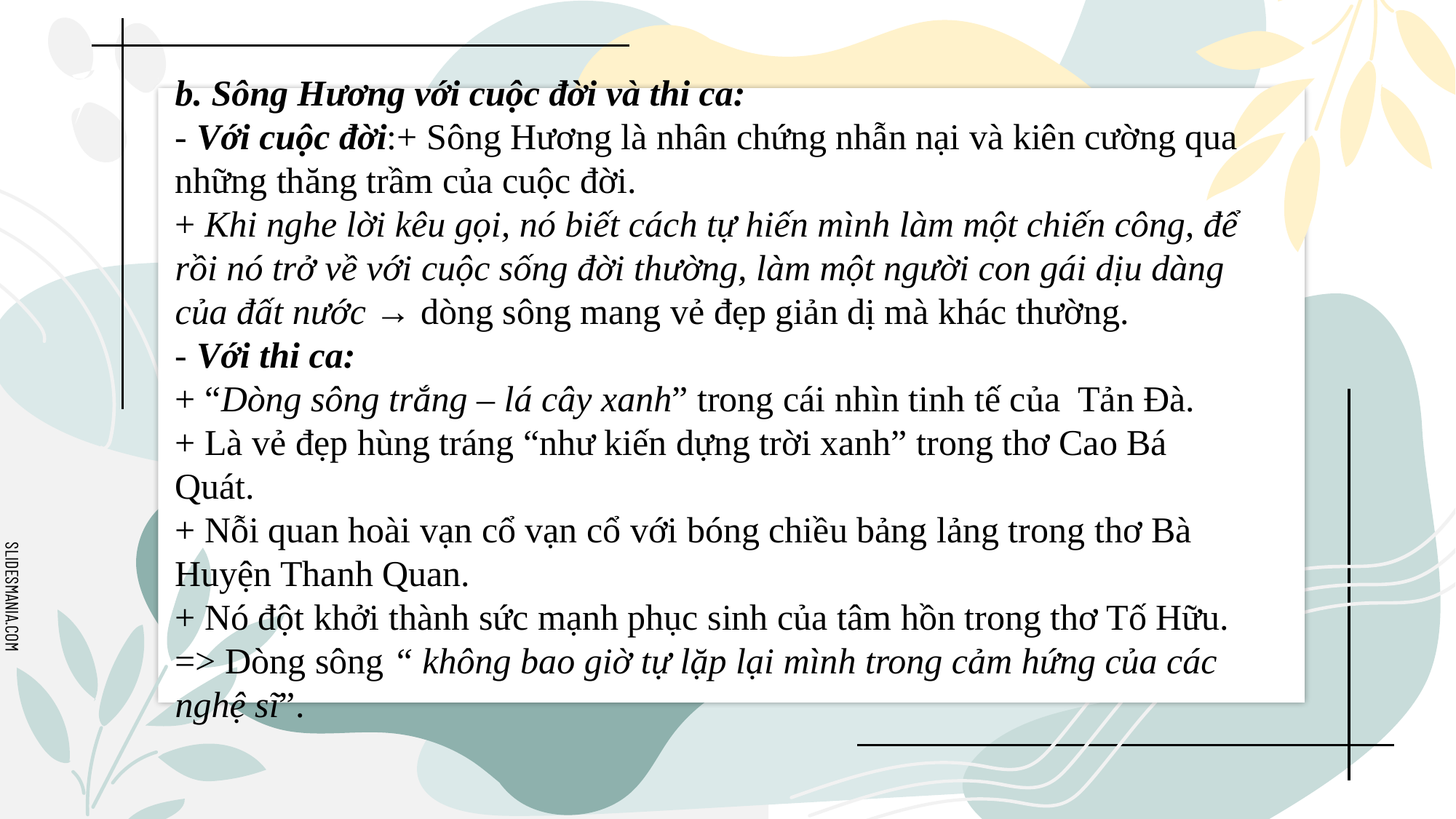

# b. Sông Hương với cuộc đời và thi ca: - Với cuộc đời:+ Sông Hương là nhân chứng nhẫn nại và kiên cường qua những thăng trầm của cuộc đời. + Khi nghe lời kêu gọi, nó biết cách tự hiến mình làm một chiến công, để rồi nó trở về với cuộc sống đời thường, làm một người con gái dịu dàng của đất nước → dòng sông mang vẻ đẹp giản dị mà khác thường. - Với thi ca: + “Dòng sông trắng – lá cây xanh” trong cái nhìn tinh tế của  Tản Đà. + Là vẻ đẹp hùng tráng “như kiến dựng trời xanh” trong thơ Cao Bá Quát. + Nỗi quan hoài vạn cổ vạn cổ với bóng chiều bảng lảng trong thơ Bà Huyện Thanh Quan. + Nó đột khởi thành sức mạnh phục sinh của tâm hồn trong thơ Tố Hữu. => Dòng sông “ không bao giờ tự lặp lại mình trong cảm hứng của các nghệ sĩ”.